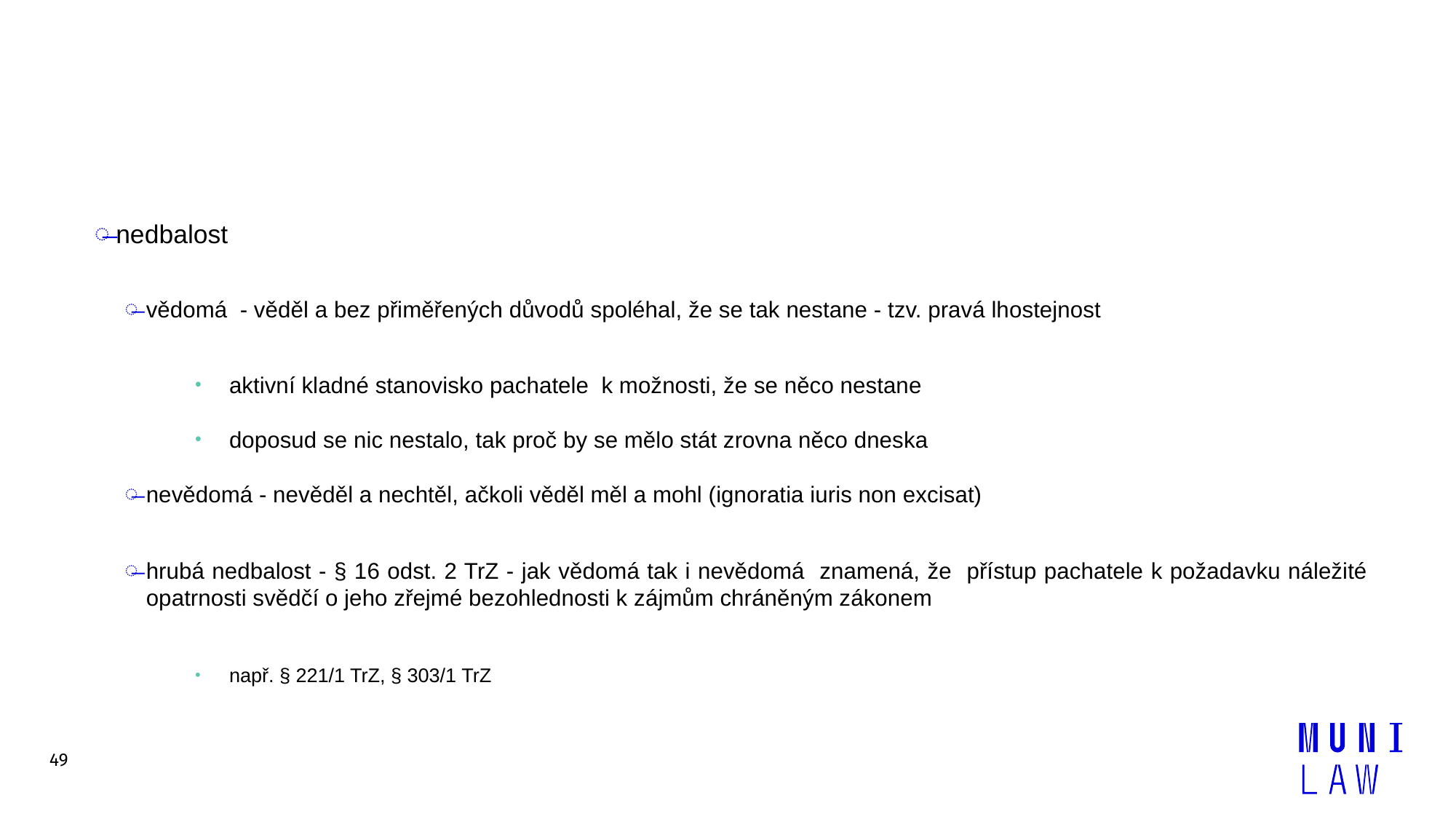

#
nedbalost

vědomá  - věděl a bez přiměřených důvodů spoléhal, že se tak nestane - tzv. pravá lhostejnost

aktivní kladné stanovisko pachatele  k možnosti, že se něco nestane

doposud se nic nestalo, tak proč by se mělo stát zrovna něco dneska

nevědomá - nevěděl a nechtěl, ačkoli věděl měl a mohl (ignoratia iuris non excisat)

hrubá nedbalost - § 16 odst. 2 TrZ - jak vědomá tak i nevědomá  znamená, že  přístup pachatele k požadavku náležité opatrnosti svědčí o jeho zřejmé bezohlednosti k zájmům chráněným zákonem

např. § 221/1 TrZ, § 303/1 TrZ

49